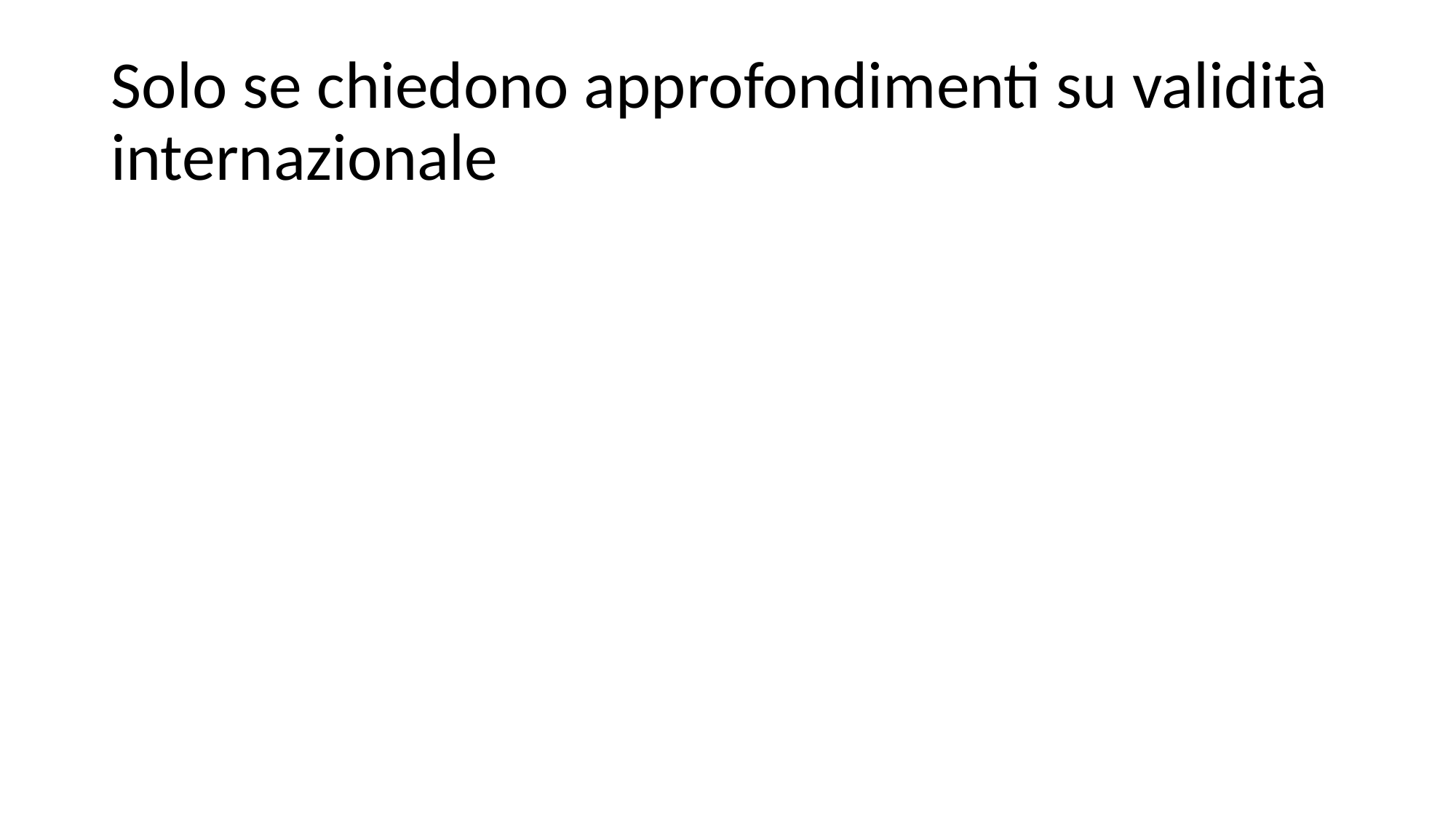

# Solo se chiedono approfondimenti su validità internazionale